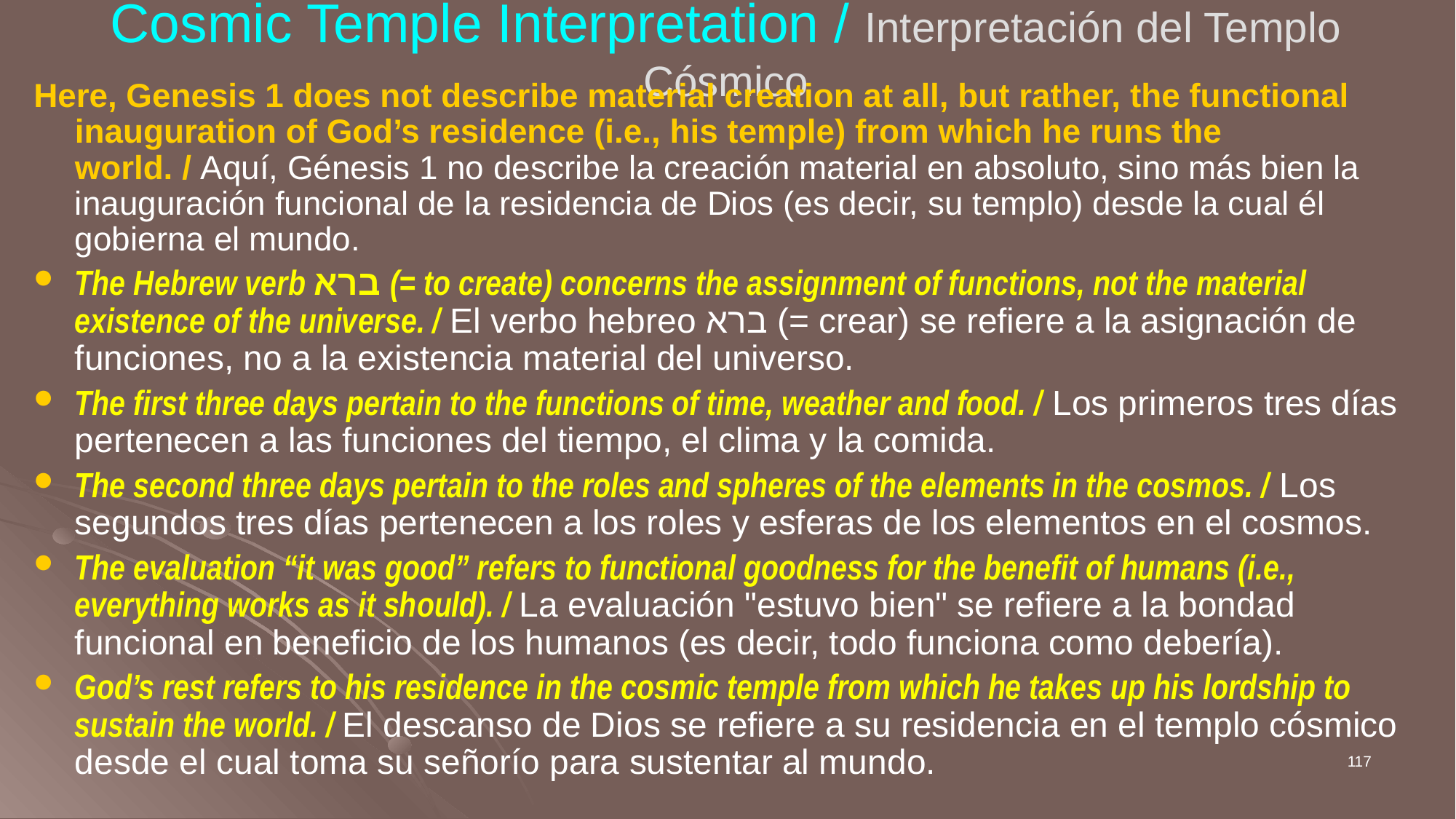

# Cosmic Temple Interpretation / Interpretación del Templo Cósmico
Here, Genesis 1 does not describe material creation at all, but rather, the functional inauguration of God’s residence (i.e., his temple) from which he runs the world. / Aquí, Génesis 1 no describe la creación material en absoluto, sino más bien la inauguración funcional de la residencia de Dios (es decir, su templo) desde la cual él gobierna el mundo.
The Hebrew verb ברא (= to create) concerns the assignment of functions, not the material existence of the universe. / El verbo hebreo ברא (= crear) se refiere a la asignación de funciones, no a la existencia material del universo.
The first three days pertain to the functions of time, weather and food. / Los primeros tres días pertenecen a las funciones del tiempo, el clima y la comida.
The second three days pertain to the roles and spheres of the elements in the cosmos. / Los segundos tres días pertenecen a los roles y esferas de los elementos en el cosmos.
The evaluation “it was good” refers to functional goodness for the benefit of humans (i.e., everything works as it should). / La evaluación "estuvo bien" se refiere a la bondad funcional en beneficio de los humanos (es decir, todo funciona como debería).
God’s rest refers to his residence in the cosmic temple from which he takes up his lordship to sustain the world. / El descanso de Dios se refiere a su residencia en el templo cósmico desde el cual toma su señorío para sustentar al mundo.
117